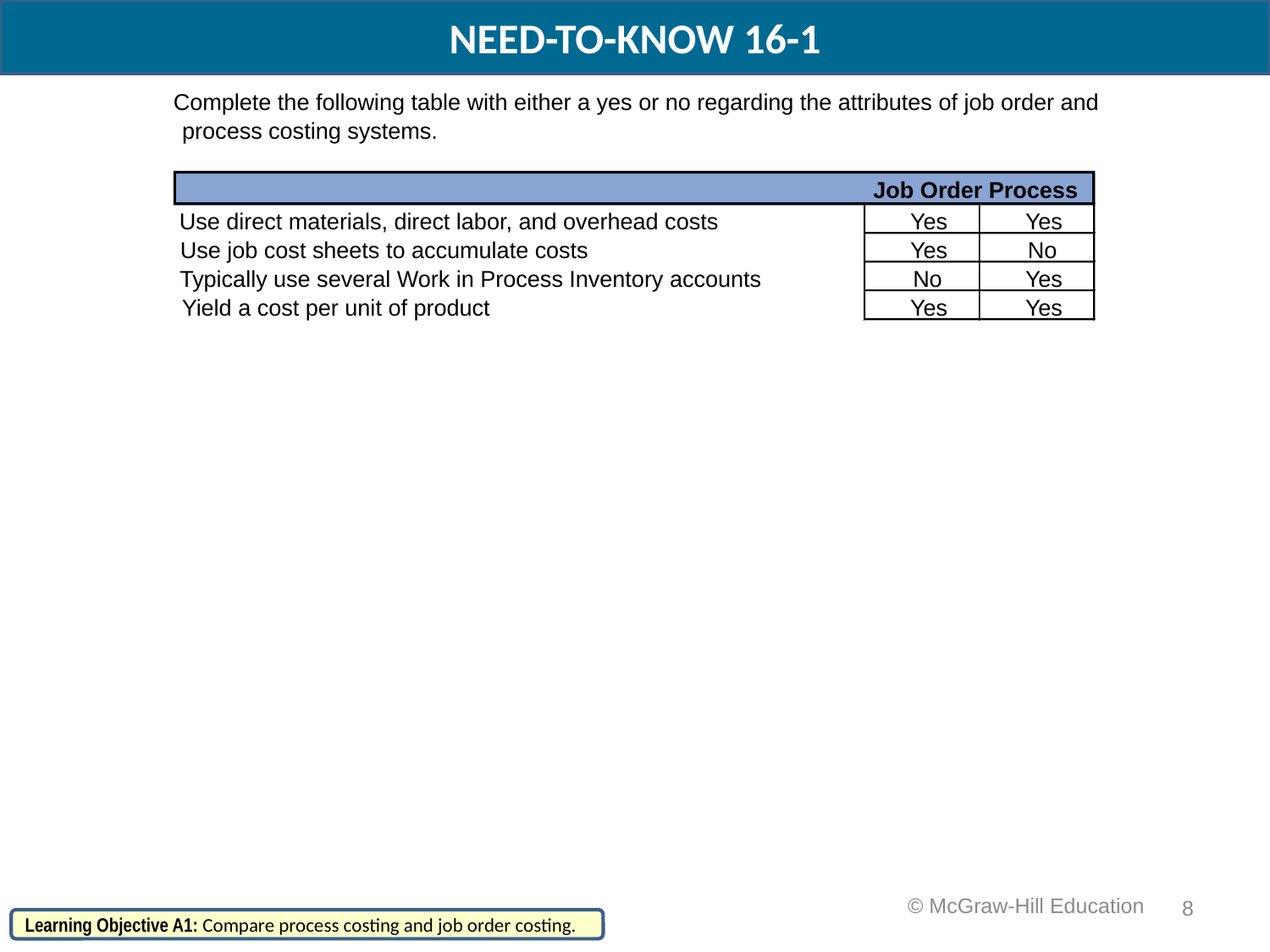

NEED-TO-KNOW 16-1
Complete the following table with either a yes or no regarding the attributes of job order and
process costing systems.

Job Order
Process

Use direct materials, direct labor, and overhead costs
Yes
Yes

Use job cost sheets to accumulate costs
Yes
No

Typically use several Work in Process Inventory accounts
No
Yes

Yield a cost per unit of product
Yes
Yes

8
 © McGraw-Hill Education
Learning Objective A1: Compare process costing and job order costing.